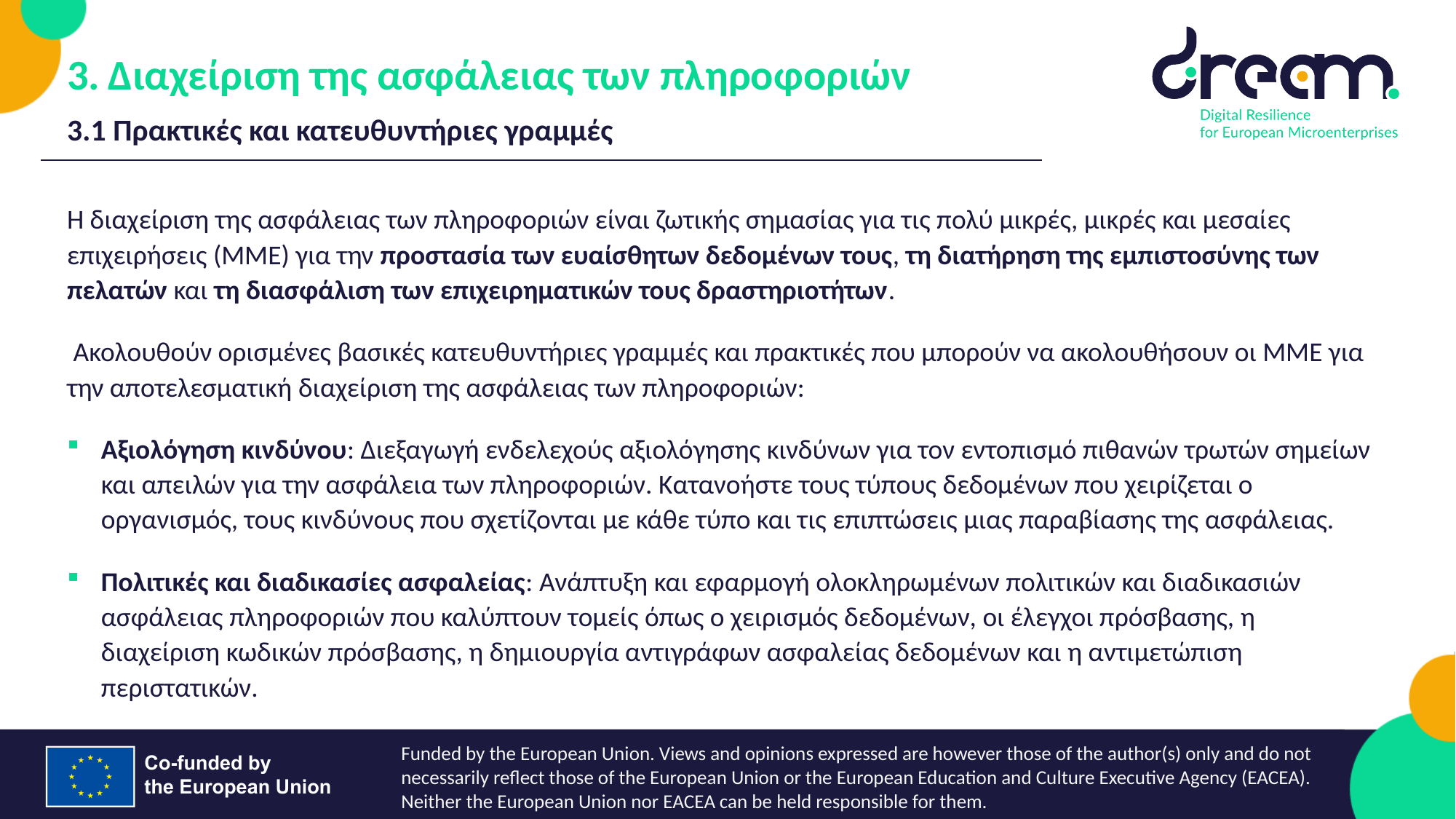

Διαχείριση της ασφάλειας των πληροφοριών
3.1 Πρακτικές και κατευθυντήριες γραμμές
Η διαχείριση της ασφάλειας των πληροφοριών είναι ζωτικής σημασίας για τις πολύ μικρές, μικρές και μεσαίες επιχειρήσεις (ΜΜΕ) για την προστασία των ευαίσθητων δεδομένων τους, τη διατήρηση της εμπιστοσύνης των πελατών και τη διασφάλιση των επιχειρηματικών τους δραστηριοτήτων.
 Ακολουθούν ορισμένες βασικές κατευθυντήριες γραμμές και πρακτικές που μπορούν να ακολουθήσουν οι ΜΜΕ για την αποτελεσματική διαχείριση της ασφάλειας των πληροφοριών:
Αξιολόγηση κινδύνου: Διεξαγωγή ενδελεχούς αξιολόγησης κινδύνων για τον εντοπισμό πιθανών τρωτών σημείων και απειλών για την ασφάλεια των πληροφοριών. Κατανοήστε τους τύπους δεδομένων που χειρίζεται ο οργανισμός, τους κινδύνους που σχετίζονται με κάθε τύπο και τις επιπτώσεις μιας παραβίασης της ασφάλειας.
Πολιτικές και διαδικασίες ασφαλείας: Ανάπτυξη και εφαρμογή ολοκληρωμένων πολιτικών και διαδικασιών ασφάλειας πληροφοριών που καλύπτουν τομείς όπως ο χειρισμός δεδομένων, οι έλεγχοι πρόσβασης, η διαχείριση κωδικών πρόσβασης, η δημιουργία αντιγράφων ασφαλείας δεδομένων και η αντιμετώπιση περιστατικών.